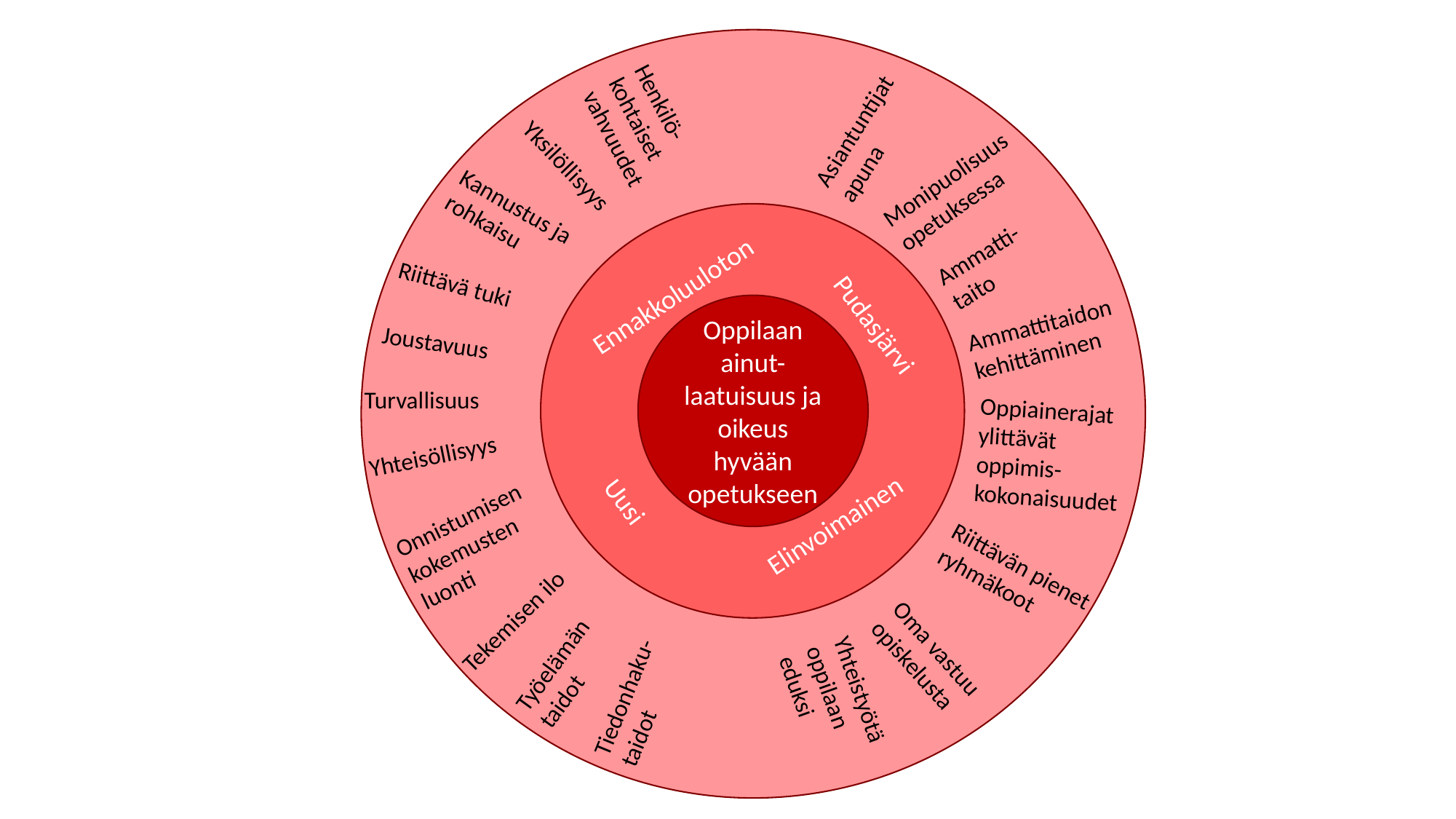

Ennakkoluuloton
Oppilaan ainut-laatuisuus ja oikeus hyvään opetukseen
Pudasjärvi
Uusi
Elinvoimainen

Henkilö-kohtaiset vahvuudet
Asiantuntijat apuna
Yksilöllisyys
Monipuolisuus opetuksessa
Kannustus ja rohkaisu
Ammatti-taito
Riittävä tuki
Ammattitaidon kehittäminen
Joustavuus
Turvallisuus
Oppiainerajat ylittävät oppimis-kokonaisuudet
Yhteisöllisyys
Onnistumisen kokemusten luonti
Riittävän pienet ryhmäkoot
Tekemisen ilo
Työelämän taidot
Oma vastuu opiskelusta
Tiedonhaku-taidot
Yhteistyötä oppilaan eduksi